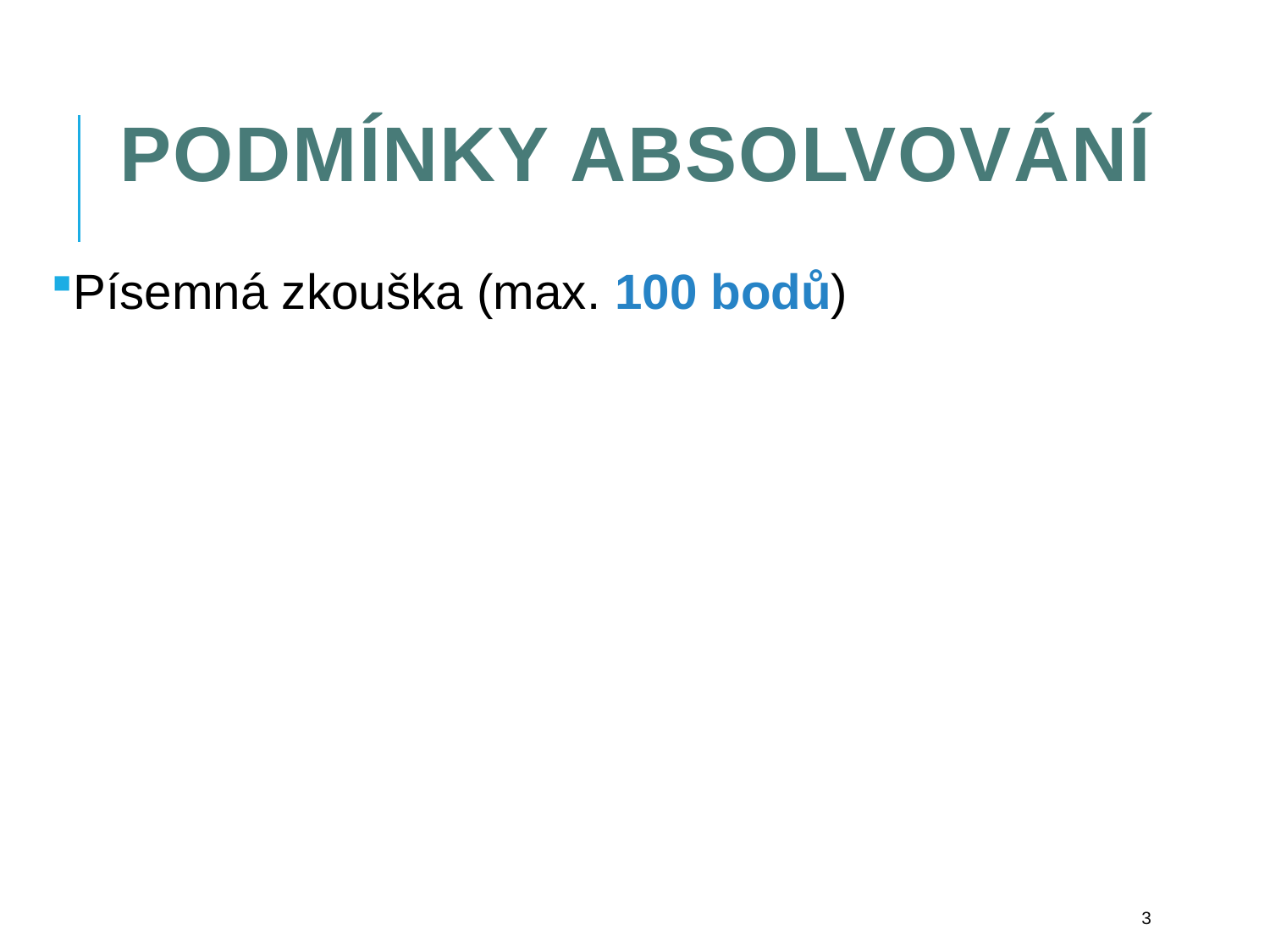

# Podmínky absolvování
Písemná zkouška (max. 100 bodů)
3